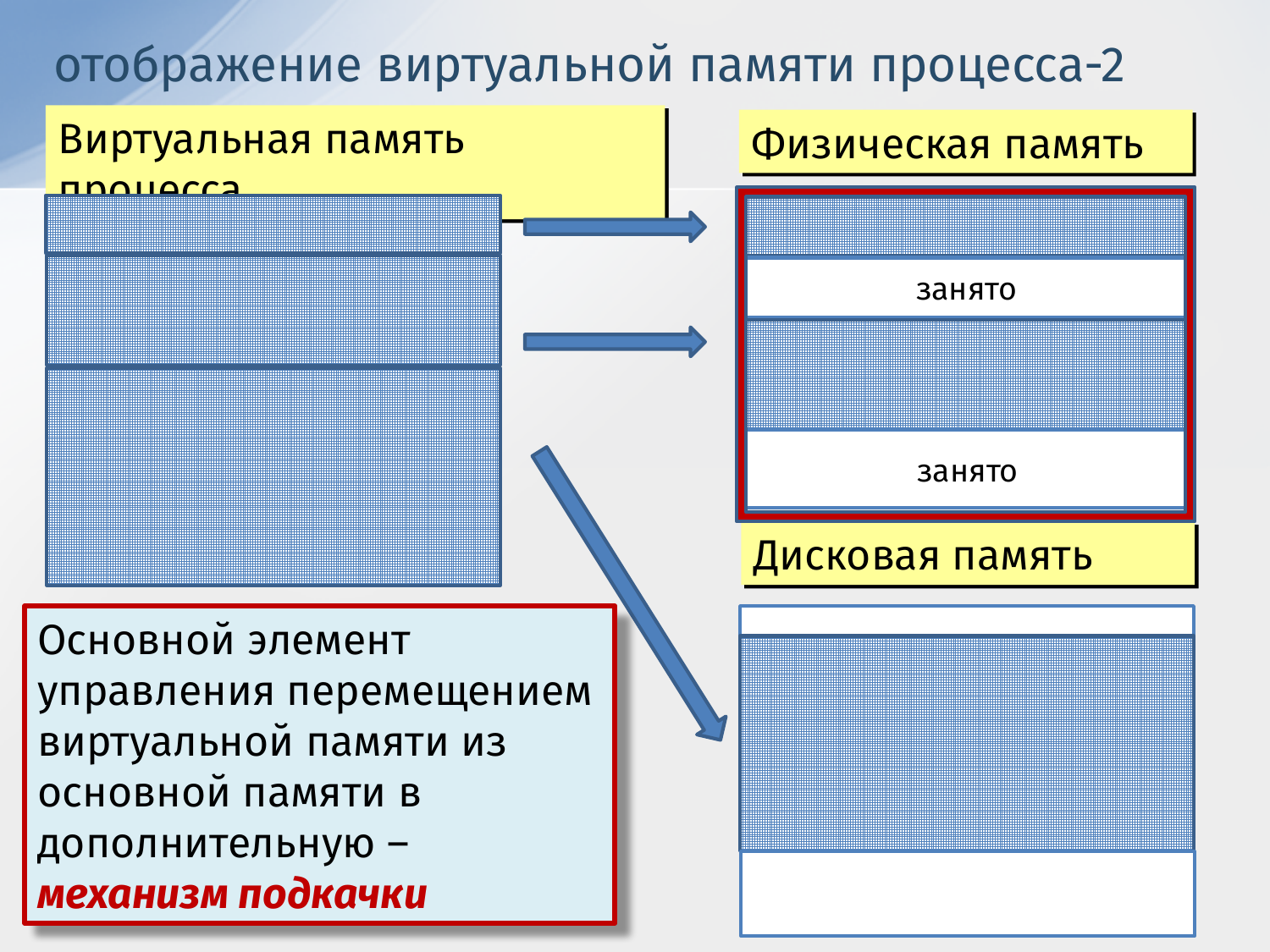

отображение виртуальной памяти процесса-2
Виртуальная память процесса
Физическая память

занято

занято
Дисковая память

Основной элемент управления перемещением виртуальной памяти из основной памяти в дополнительную – механизм подкачки